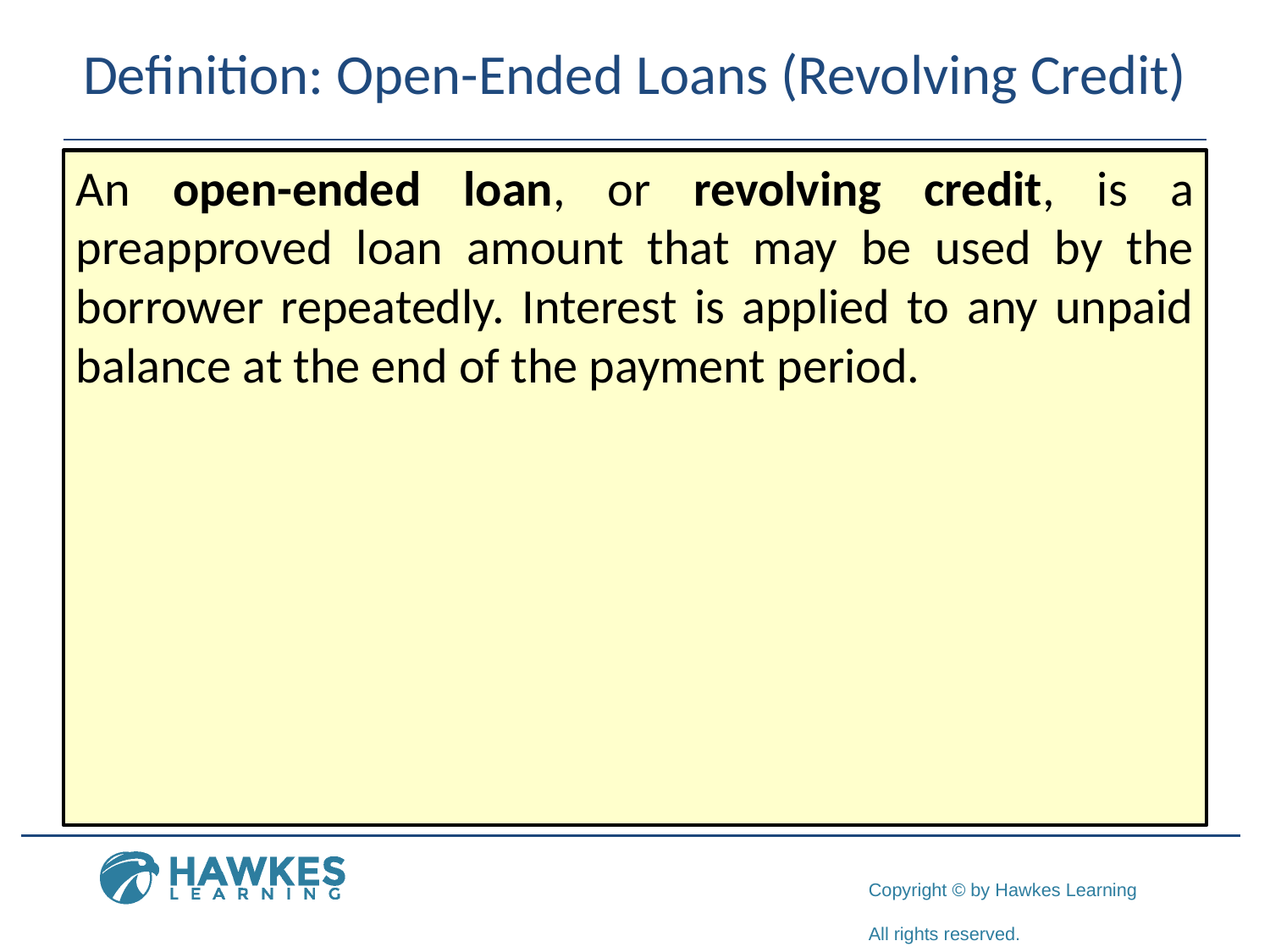

# Definition: Open-Ended Loans (Revolving Credit)
An open-ended loan, or revolving credit, is a preapproved loan amount that may be used by the borrower repeatedly. Interest is applied to any unpaid balance at the end of the payment period.